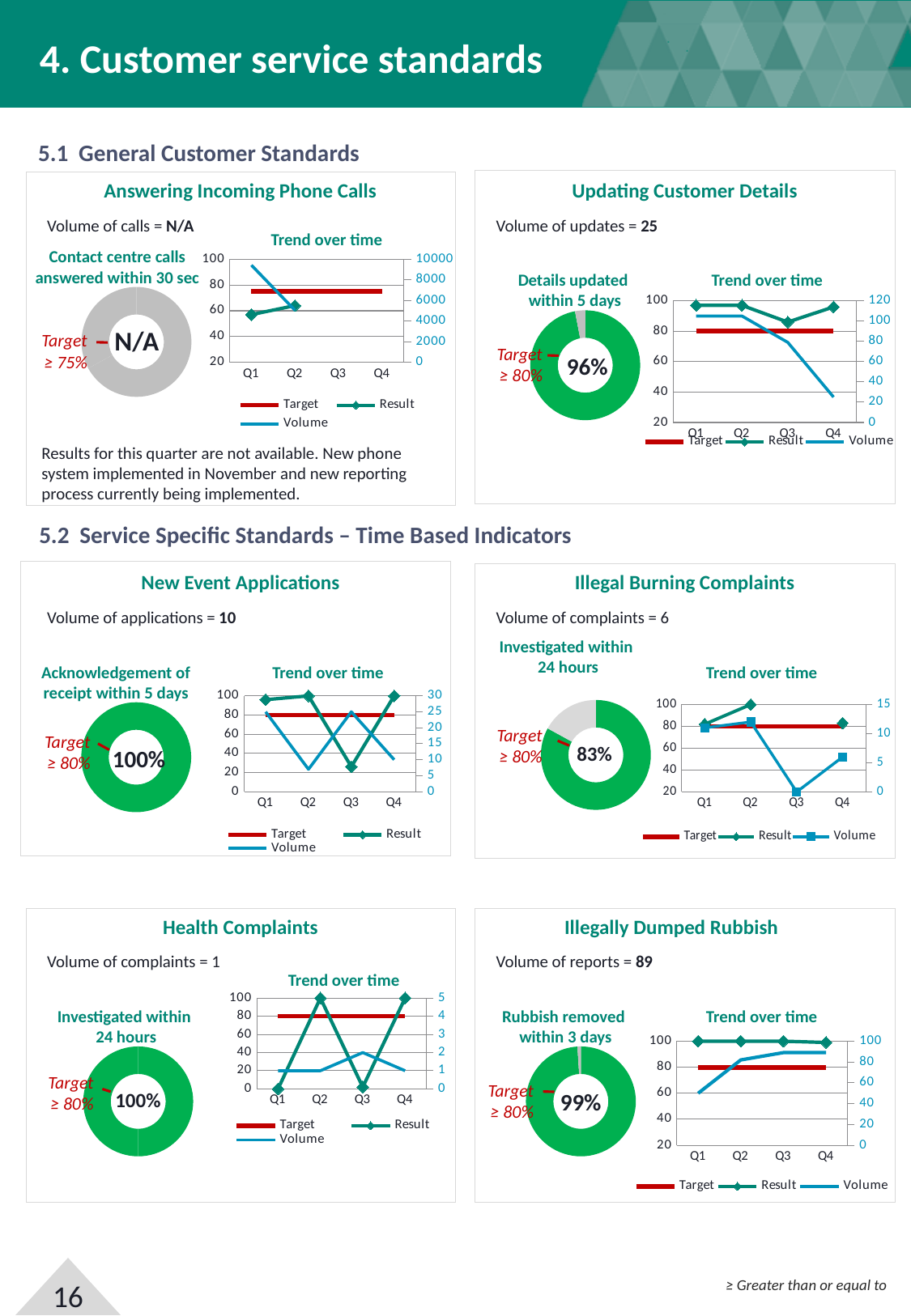

4. Customer service standards
5.1  General Customer Standards

Answering Incoming Phone Calls
Updating Customer Details

Volume of calls = N/A
Volume of updates = 25
Trend over time
Contact centre calls answered within 30 sec

### Chart

| Category | Target | Result | Volume |
|---|---|---|---|
| Q1 | 75.0 | 57.0 | 9433.0 |
| Q2 | 75.0 | 64.0 | 5043.0 |
| Q3 | 75.0 | None | None |
| Q4 | 75.0 | None | None |
Details updated
within 5 days
Trend over time

### Chart

| Category | Sales |
|---|---|
| 1st Qtr | 67.0 |
| 2nd Qtr | 33.0 |

### Chart

| Category | Target | Result | Volume |
|---|---|---|---|
| Q1 | 80.0 | 97.0 | 105.0 |
| Q2 | 80.0 | 97.0 | 105.0 |
| Q3 | 80.0 | 86.0 | 79.0 |
| Q4 | 80.0 | 96.0 | 25.0 |

### Chart

| Category | Sales |
|---|---|
| 1st Qtr | 97.0 |
| 2nd Qtr | 3.0 |
N/A
Target
≥ 75%
Target
≥ 80%
96%
Results for this quarter are not available. New phone system implemented in November and new reporting process currently being implemented.
5.2  Service Specific Standards – Time Based Indicators

New Event Applications
Illegal Burning Complaints

Volume of applications = 10
Volume of complaints = 6
Investigated within
24 hours
Acknowledgement of receipt within 5 days
Trend over time
Trend over time

### Chart

| Category | Target | Result | Volume |
|---|---|---|---|
| Q1 | 80.0 | 96.0 | 25.0 |
| Q2 | 80.0 | 100.0 | 7.0 |
| Q3 | 80.0 | 26.0 | 25.0 |
| Q4 | 80.0 | 100.0 | 10.0 |

### Chart

| Category | Target | Result | Volume |
|---|---|---|---|
| Q1 | 80.0 | 82.0 | 11.0 |
| Q2 | 80.0 | 100.0 | 12.0 |
| Q3 | 80.0 | None | 0.0 |
| Q4 | 80.0 | 83.0 | 6.0 |

### Chart

| Category | Sales |
|---|---|
| 1st Qtr | 83.0 |
| 2nd Qtr | 17.0 |

### Chart

| Category | Sales |
|---|---|
| 1st Qtr | 100.0 |
| 2nd Qtr | None |
Target
≥ 80%
Target
≥ 80%
 83%
100%
Health Complaints
Illegally Dumped Rubbish

Volume of complaints = 1
Volume of reports = 89
Trend over time

### Chart

| Category | Target | Result | Volume |
|---|---|---|---|
| Q1 | 80.0 | 0.0 | 1.0 |
| Q2 | 80.0 | 100.0 | 1.0 |
| Q3 | 80.0 | 2.0 | 2.0 |
| Q4 | 80.0 | 100.0 | 1.0 |
Investigated within
24 hours
Rubbish removed
within 3 days
Trend over time

### Chart

| Category | Target | Result | Volume |
|---|---|---|---|
| Q1 | 80.0 | 100.0 | 50.0 |
| Q2 | 80.0 | 100.0 | 82.0 |
| Q3 | 80.0 | 100.0 | 89.0 |
| Q4 | 80.0 | 99.0 | 89.0 |

### Chart

| Category | Sales |
|---|---|
| 1st Qtr | 50.0 |
| 2nd Qtr | 50.0 |

### Chart

| Category | Sales |
|---|---|
| 1st Qtr | 99.0 |
| 2nd Qtr | 1.0 |
Target
≥ 80%
Target
≥ 80%
100%
99%
≥ Greater than or equal to